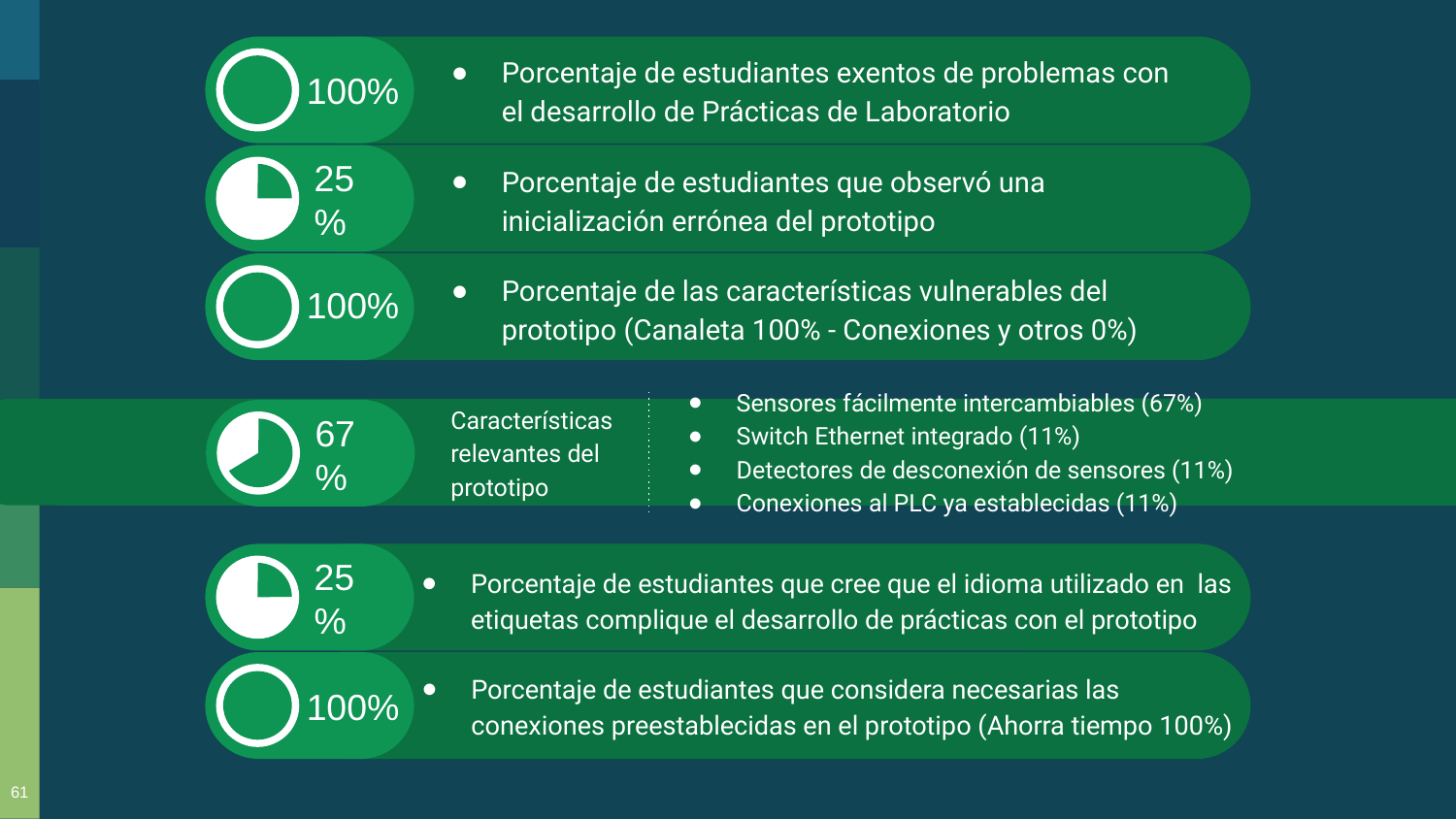

Porcentaje de estudiantes exentos de problemas con el desarrollo de Prácticas de Laboratorio

100%

25%
Porcentaje de estudiantes que observó una inicialización errónea del prototipo

Porcentaje de las características vulnerables del prototipo (Canaleta 100% - Conexiones y otros 0%)
100%

Sensores fácilmente intercambiables (67%)
Switch Ethernet integrado (11%)
Detectores de desconexión de sensores (11%)
Conexiones al PLC ya establecidas (11%)
Características relevantes del prototipo

67%

25%
Porcentaje de estudiantes que cree que el idioma utilizado en  las etiquetas complique el desarrollo de prácticas con el prototipo

Porcentaje de estudiantes que considera necesarias las conexiones preestablecidas en el prototipo (Ahorra tiempo 100%)

100%

61